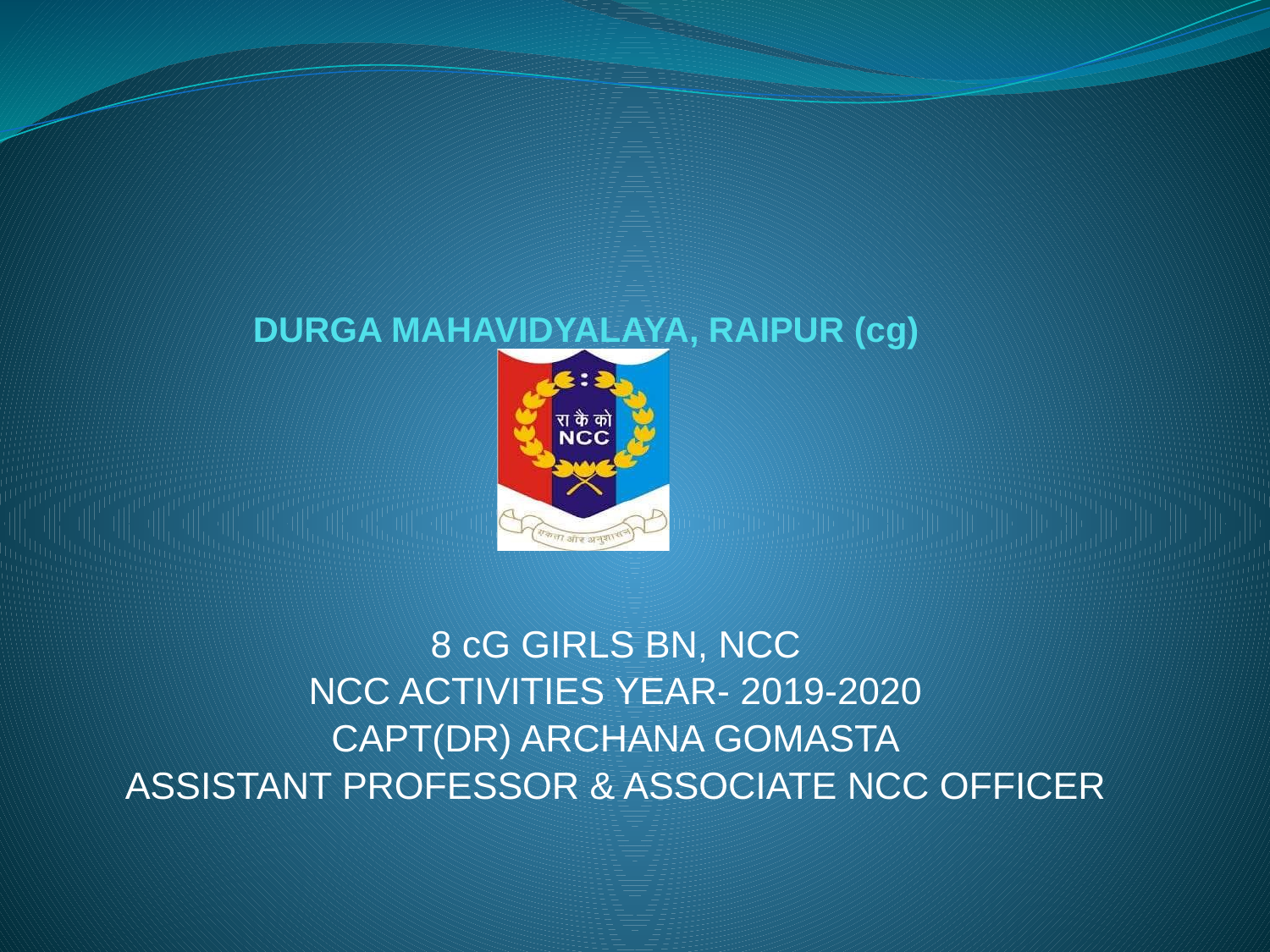

# DURGA MAHAVIDYALAYA, RAIPUR (cg)

8 cG GIRLS BN, NCC
 NCC ACTIVITIES YEAR- 2019-2020
CAPT(DR) ARCHANA GOMASTA
ASSISTANT PROFESSOR & ASSOCIATE NCC OFFICER